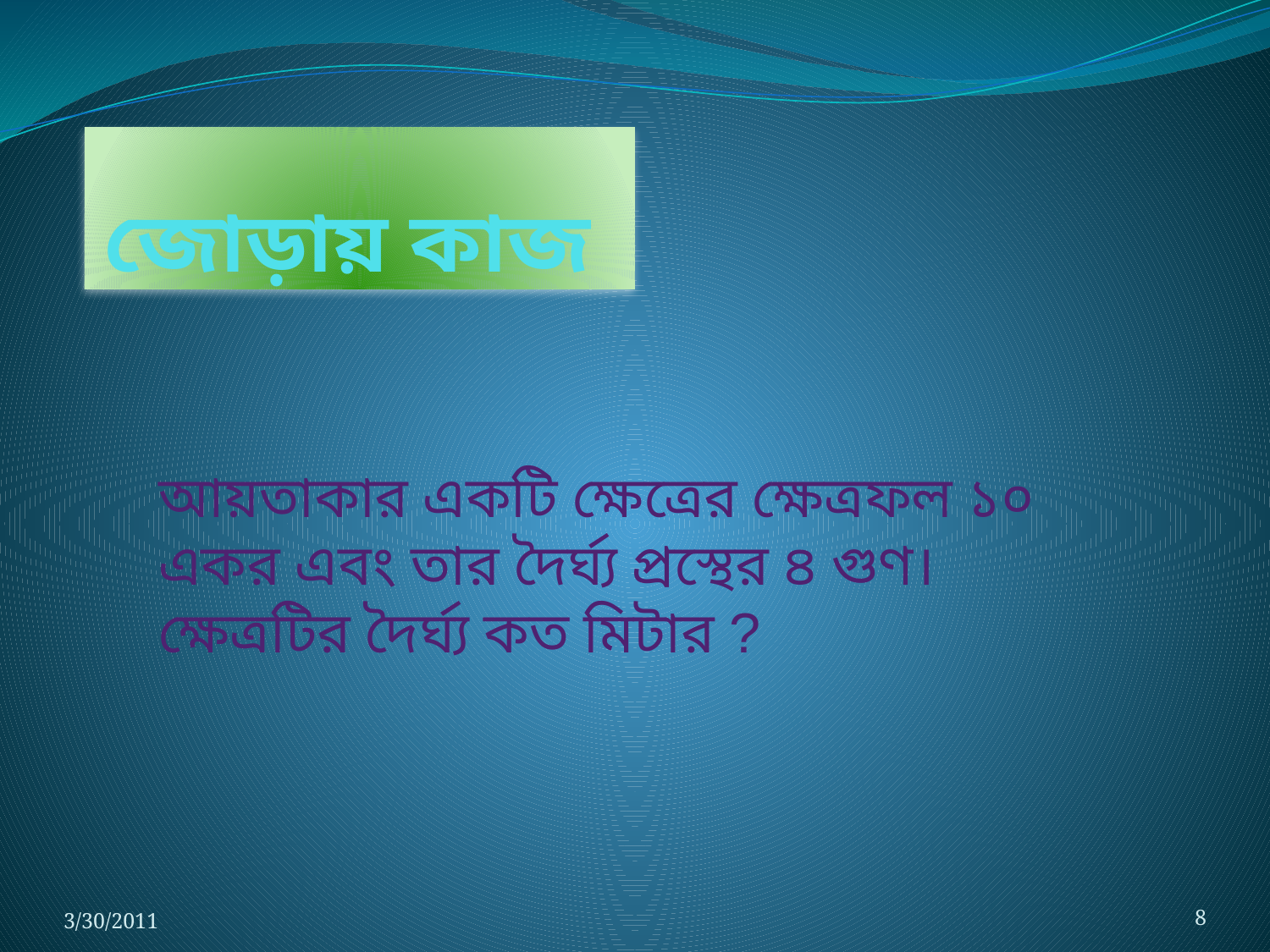

# জোড়ায় কাজ
আয়তাকার একটি ক্ষেত্রের ক্ষেত্রফল ১০ একর এবং তার দৈর্ঘ্য প্রস্থের ৪ গুণ। ক্ষেত্রটির দৈর্ঘ্য কত মিটার ?
3/30/2011
8